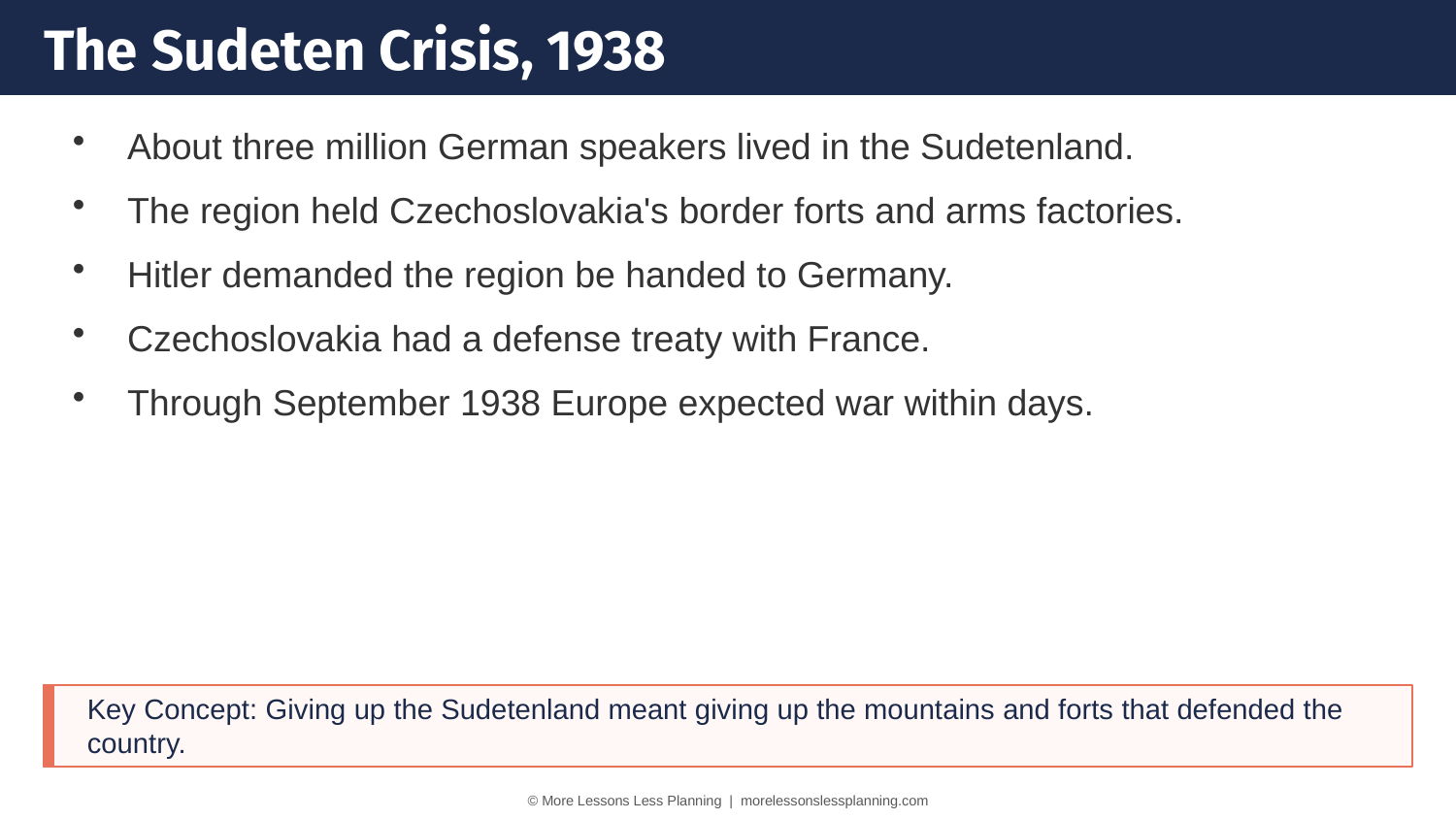

The Sudeten Crisis, 1938
About three million German speakers lived in the Sudetenland.
The region held Czechoslovakia's border forts and arms factories.
Hitler demanded the region be handed to Germany.
Czechoslovakia had a defense treaty with France.
Through September 1938 Europe expected war within days.

Key Concept: Giving up the Sudetenland meant giving up the mountains and forts that defended the country.
© More Lessons Less Planning  |  morelessonslessplanning.com